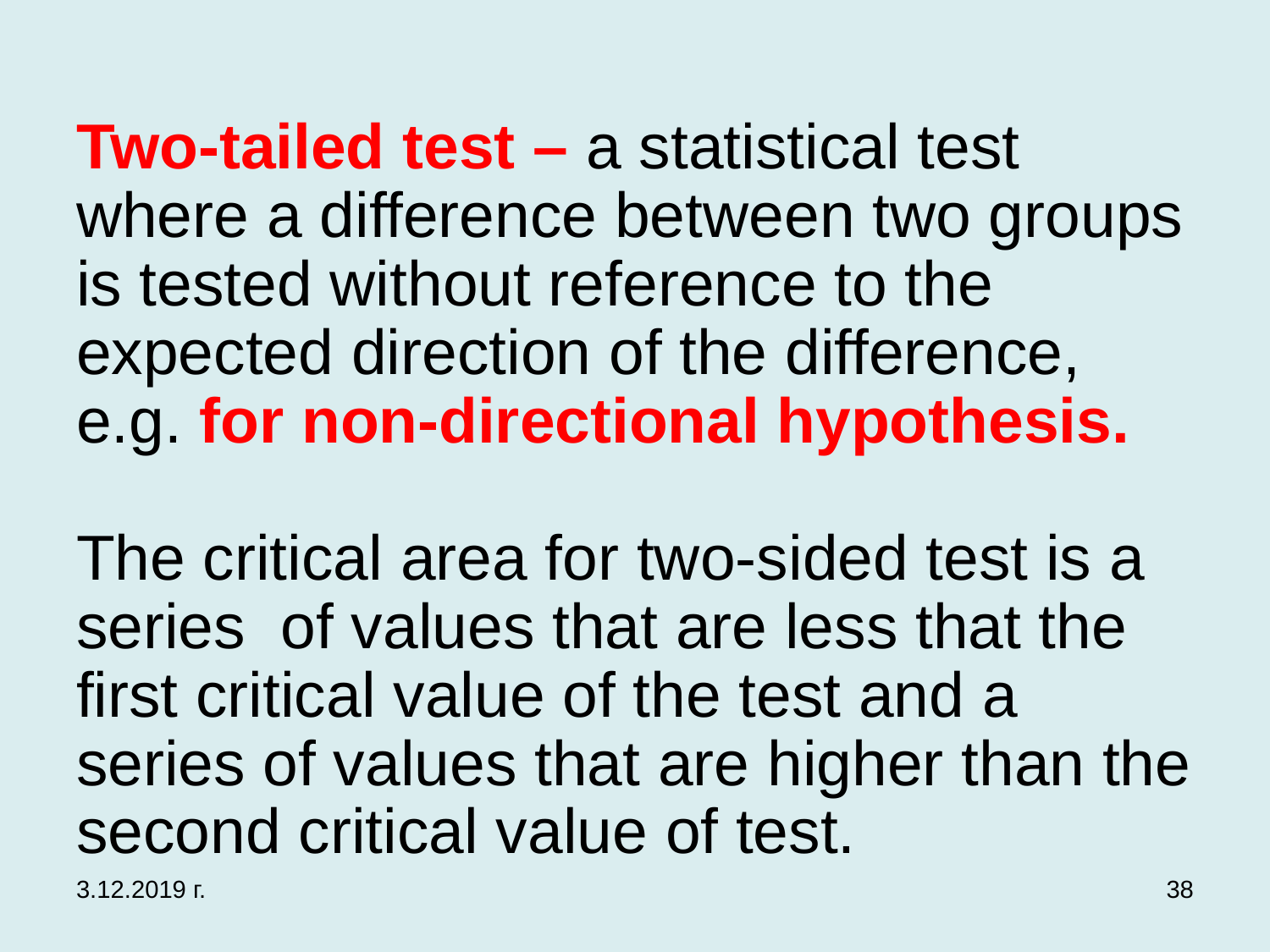

# Two-tailed test – a statistical test where a difference between two groups is tested without reference to the expected direction of the difference, e.g. for non-directional hypothesis. The critical area for two-sided test is a series  of values that are less that the first critical value of the test and a series of values that are higher than the second critical value of test.
3.12.2019 г.
38